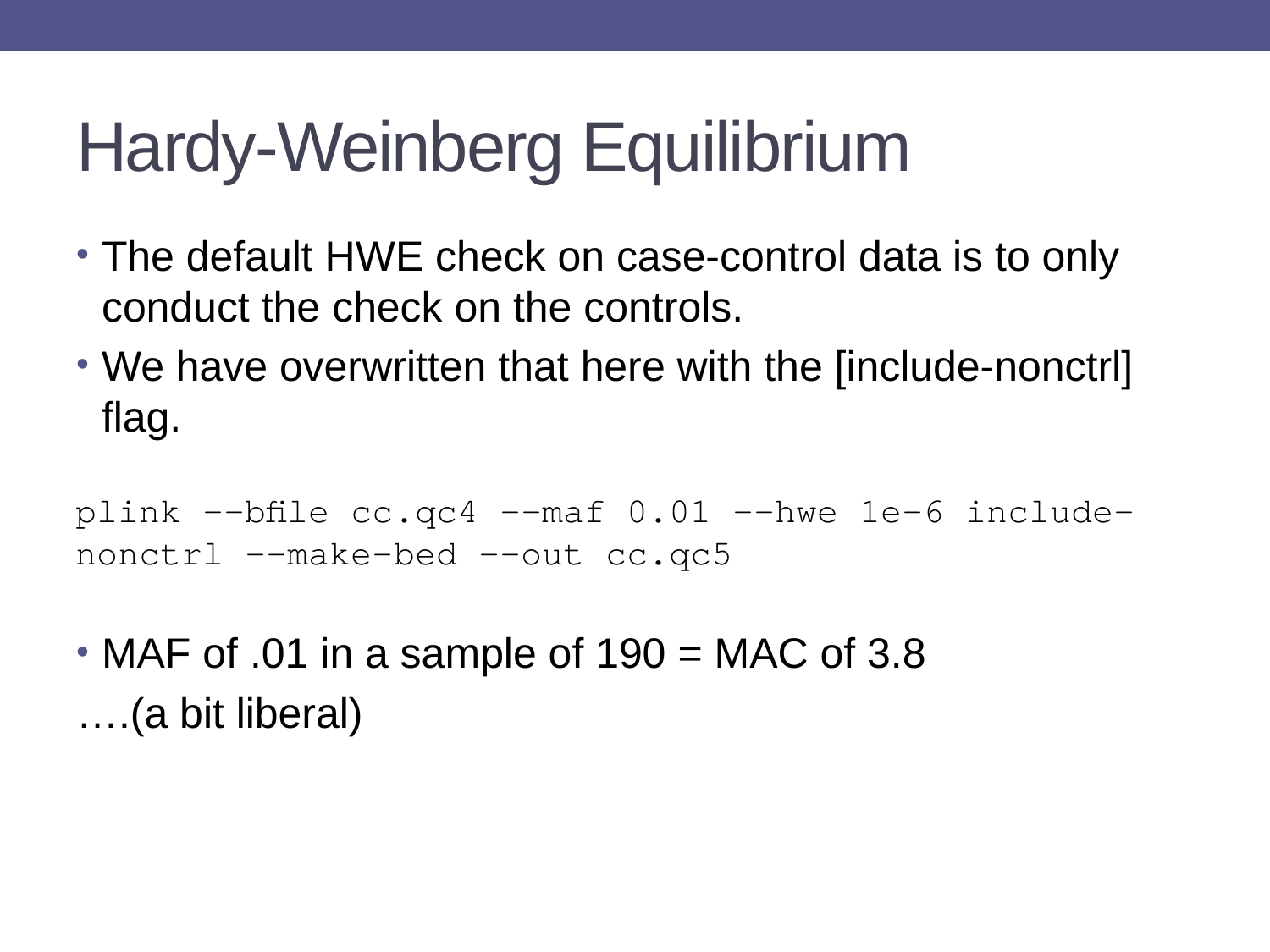

# Hardy-Weinberg Equilibrium
The default HWE check on case-control data is to only conduct the check on the controls.
We have overwritten that here with the [include-nonctrl] flag.

MAF of .01 in a sample of 190 = MAC of 3.8
….(a bit liberal)
plink --bfile cc.qc4 --maf 0.01 --hwe 1e-6 include-nonctrl --make-bed --out cc.qc5